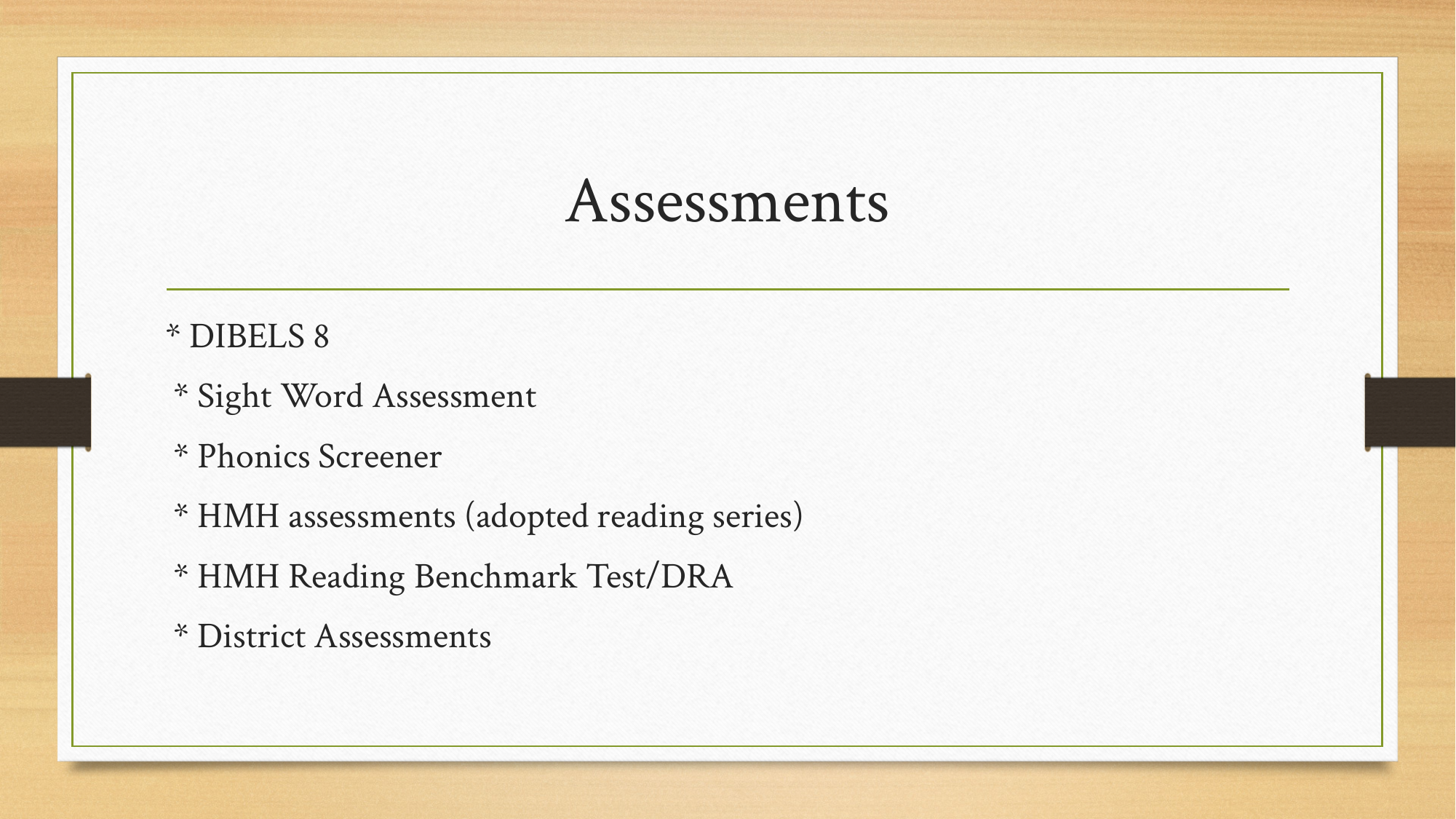

# Assessments
* DIBELS 8
 * Sight Word Assessment
 * Phonics Screener
 * HMH assessments (adopted reading series)
 * HMH Reading Benchmark Test/DRA
 * District Assessments